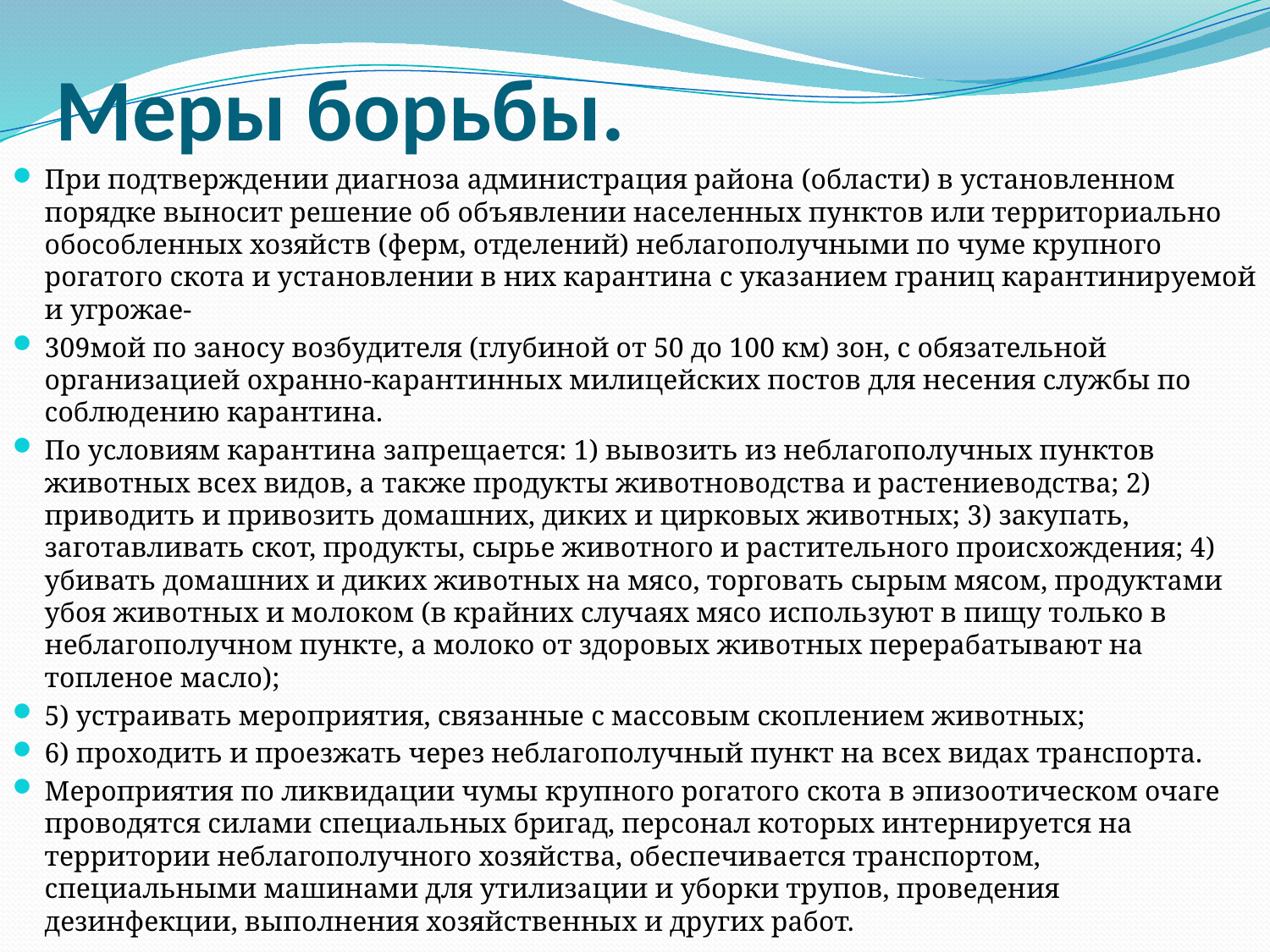

# Меры борьбы.
При подтверждении диагноза администрация района (области) в установленном порядке выносит решение об объявлении населенных пунктов или территориально обособленных хозяйств (ферм, отделений) неблагополучными по чуме крупного рогатого скота и установлении в них карантина с указанием границ карантинируемой и угрожае-
309мой по заносу возбудителя (глубиной от 50 до 100 км) зон, с обязательной организацией охранно-карантинных милицейских постов для несения службы по соблюдению карантина.
По условиям карантина запрещается: 1) вывозить из неблагополучных пунктов животных всех видов, а также продукты животноводства и растениеводства; 2) приводить и привозить домашних, диких и цирковых животных; 3) закупать, заготавливать скот, продукты, сырье животного и растительного происхождения; 4) убивать домашних и диких животных на мясо, торговать сырым мясом, продуктами убоя животных и молоком (в крайних случаях мясо используют в пищу только в неблагополучном пункте, а молоко от здоровых животных перерабатывают на топленое масло);
5) устраивать мероприятия, связанные с массовым скоплением животных;
6) проходить и проезжать через неблагополучный пункт на всех видах транспорта.
Мероприятия по ликвидации чумы крупного рогатого скота в эпизоотическом очаге проводятся силами специальных бригад, персонал которых интернируется на территории неблагополучного хозяйства, обеспечивается транспортом, специальными машинами для утилизации и уборки трупов, проведения дезинфекции, выполнения хозяйственных и других работ.